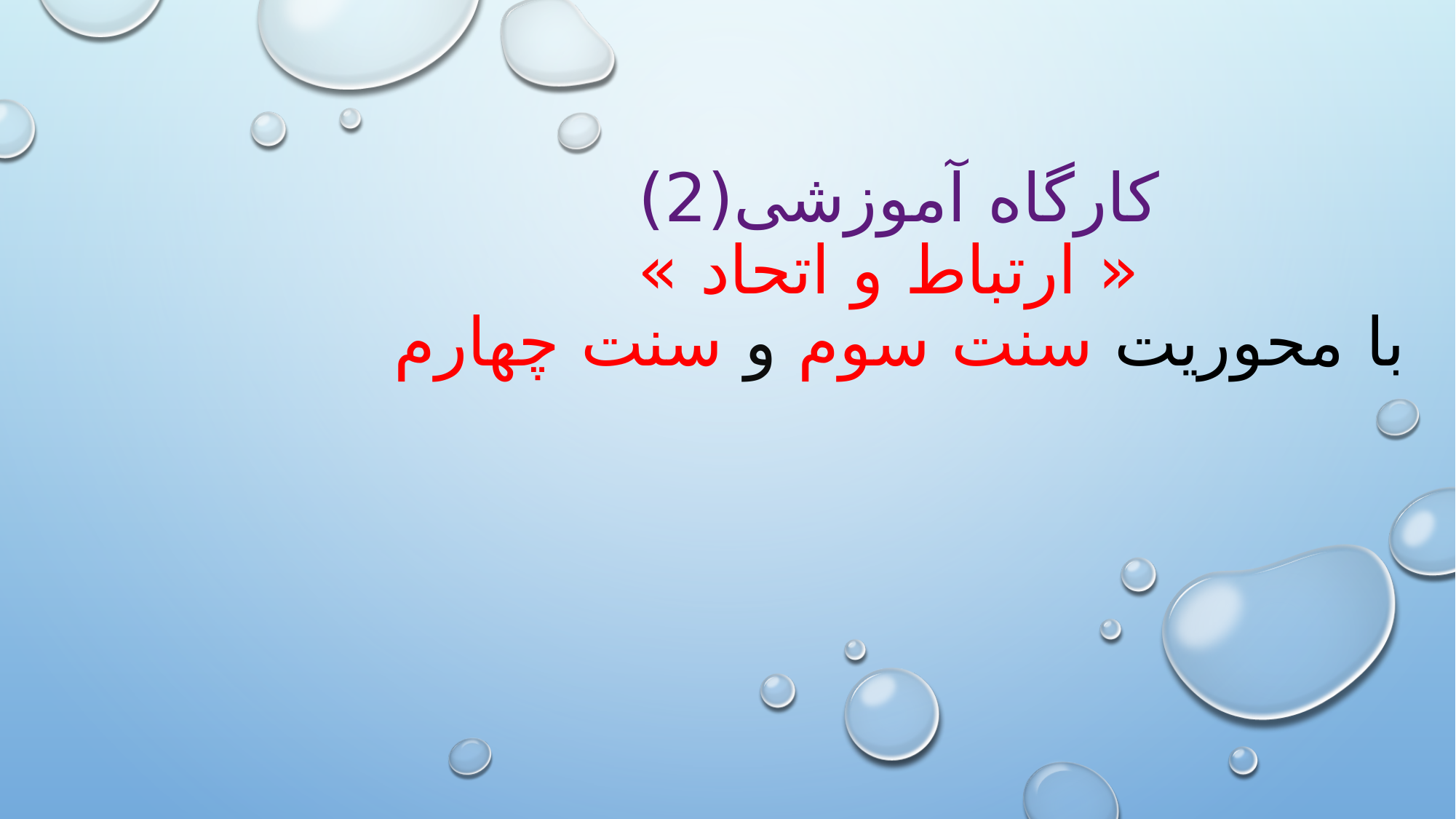

# کارگاه آموزشی(2) « ارتباط و اتحاد » با محوریت سنت سوم و سنت چهارم